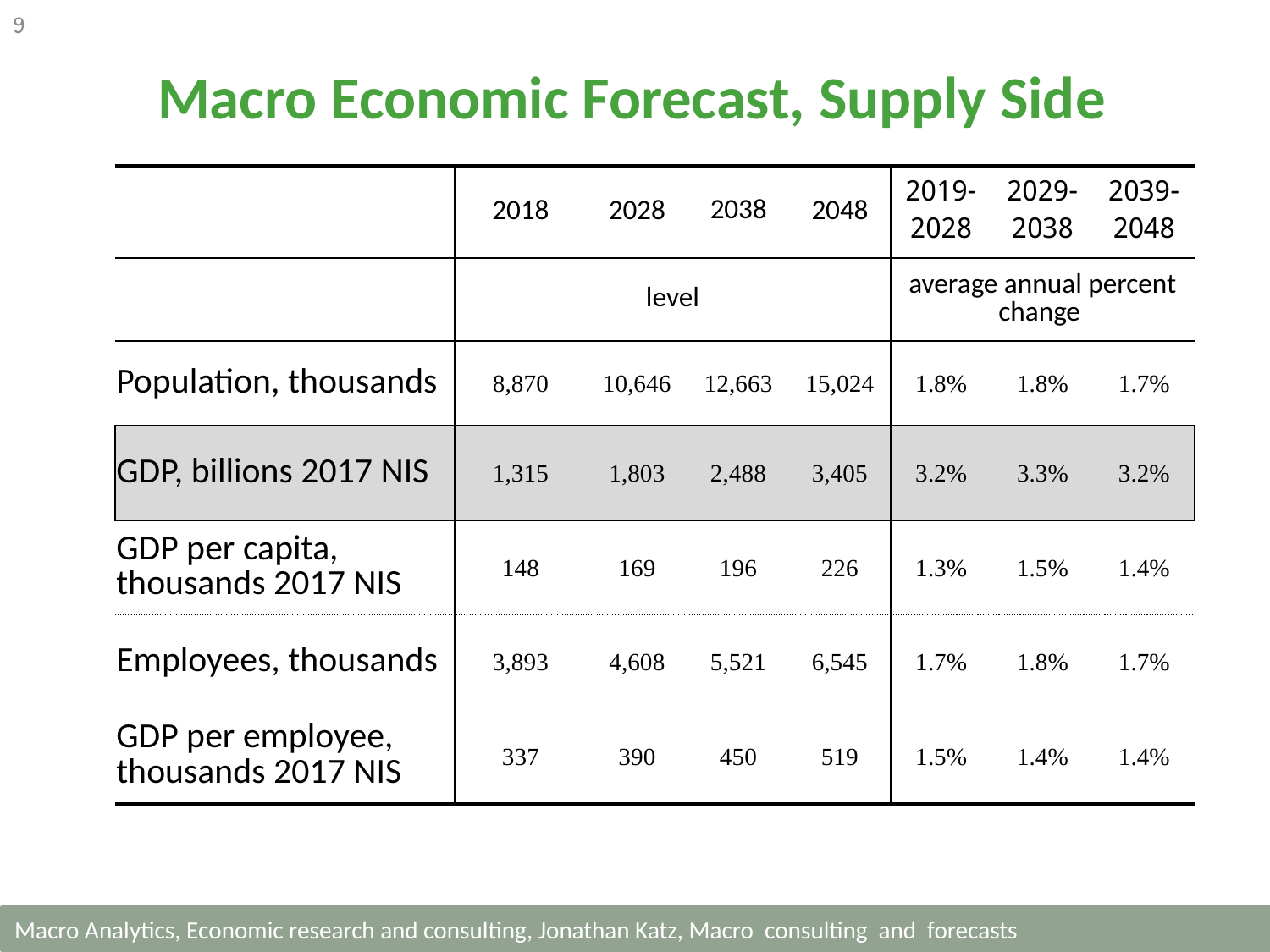

9
Macro Economic Forecast, Supply Side
|  | 2018 | 2028 | 2038 | 2048 | 2019-2028 | 2029-2038 | 2039-2048 |
| --- | --- | --- | --- | --- | --- | --- | --- |
|  | level |  |  |  | average annual percent change |  |  |
| Population, thousands | 8,870 | 10,646 | 12,663 | 15,024 | 1.8% | 1.8% | 1.7% |
| GDP, billions 2017 NIS | 1,315 | 1,803 | 2,488 | 3,405 | 3.2% | 3.3% | 3.2% |
| GDP per capita, thousands 2017 NIS | 148 | 169 | 196 | 226 | 1.3% | 1.5% | 1.4% |
| Employees, thousands | 3,893 | 4,608 | 5,521 | 6,545 | 1.7% | 1.8% | 1.7% |
| GDP per employee, thousands 2017 NIS | 337 | 390 | 450 | 519 | 1.5% | 1.4% | 1.4% |